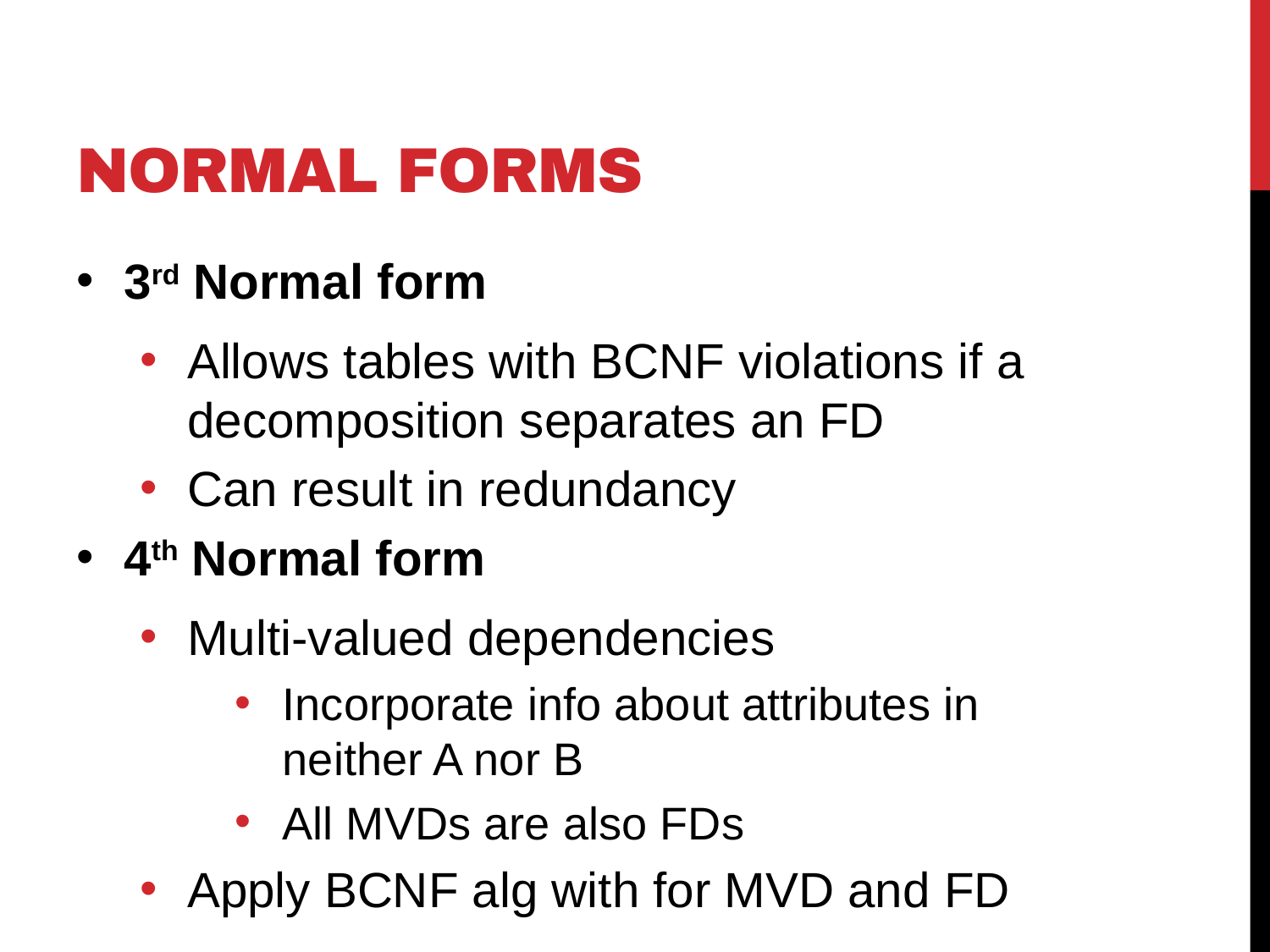

# Normal forms
3rd Normal form
Allows tables with BCNF violations if a decomposition separates an FD
Can result in redundancy
4th Normal form
Multi-valued dependencies
Incorporate info about attributes in neither A nor B
All MVDs are also FDs
Apply BCNF alg with for MVD and FD